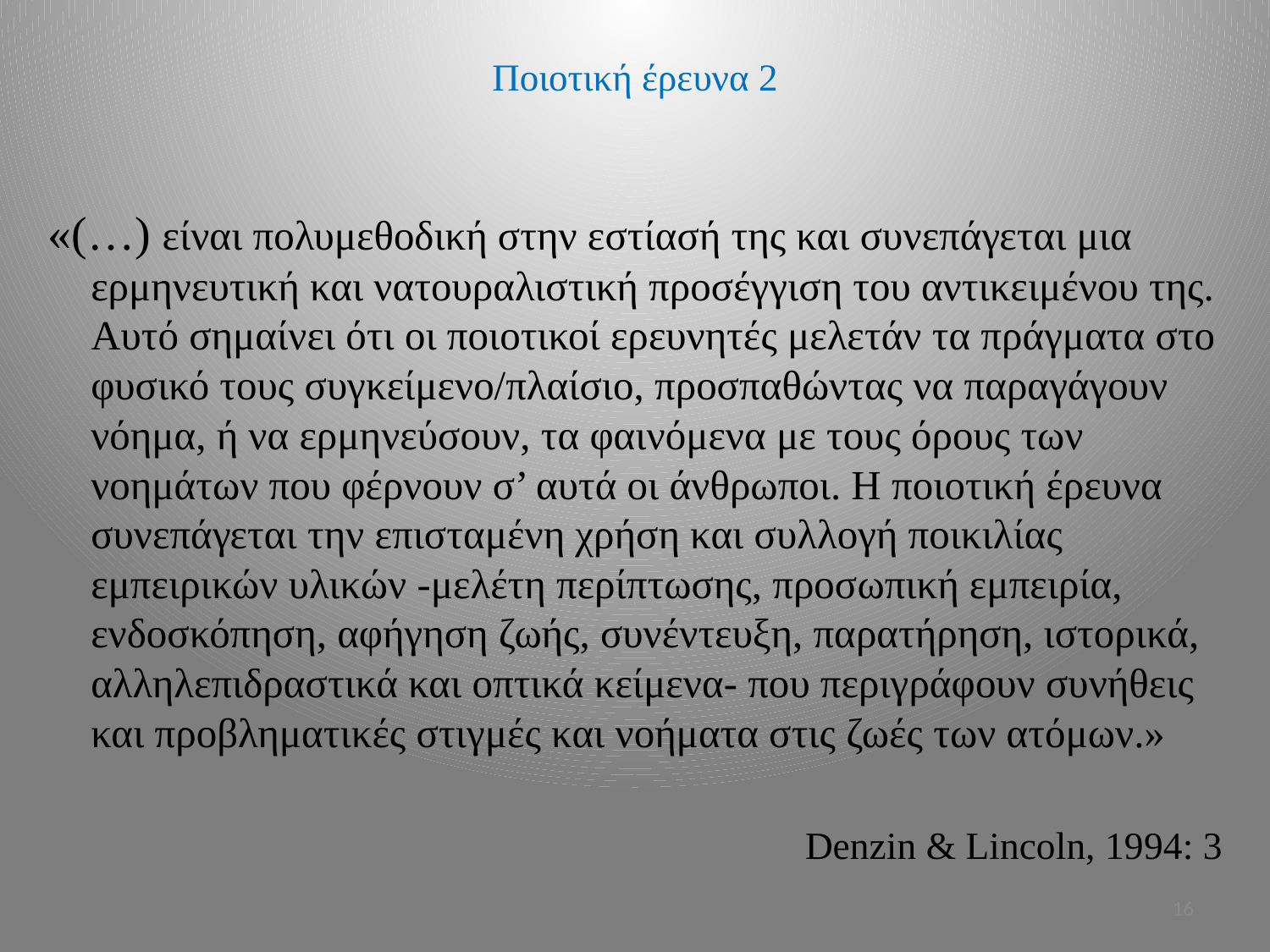

# Ποιοτική έρευνα 2
«(…) είναι πολυμεθοδική στην εστίασή της και συνεπάγεται μια ερμηνευτική και νατουραλιστική προσέγγιση του αντικειμένου της. Αυτό σημαίνει ότι οι ποιοτικοί ερευνητές μελετάν τα πράγματα στο φυσικό τους συγκείμενο/πλαίσιο, προσπαθώντας να παραγάγουν νόημα, ή να ερμηνεύσουν, τα φαινόμενα με τους όρους των νοημάτων που φέρνουν σ’ αυτά οι άνθρωποι. Η ποιοτική έρευνα συνεπάγεται την επισταμένη χρήση και συλλογή ποικιλίας εμπειρικών υλικών -μελέτη περίπτωσης, προσωπική εμπειρία, ενδοσκόπηση, αφήγηση ζωής, συνέντευξη, παρατήρηση, ιστορικά, αλληλεπιδραστικά και οπτικά κείμενα- που περιγράφουν συνήθεις και προβληματικές στιγμές και νοήματα στις ζωές των ατόμων.»

Denzin & Lincoln, 1994: 3
16